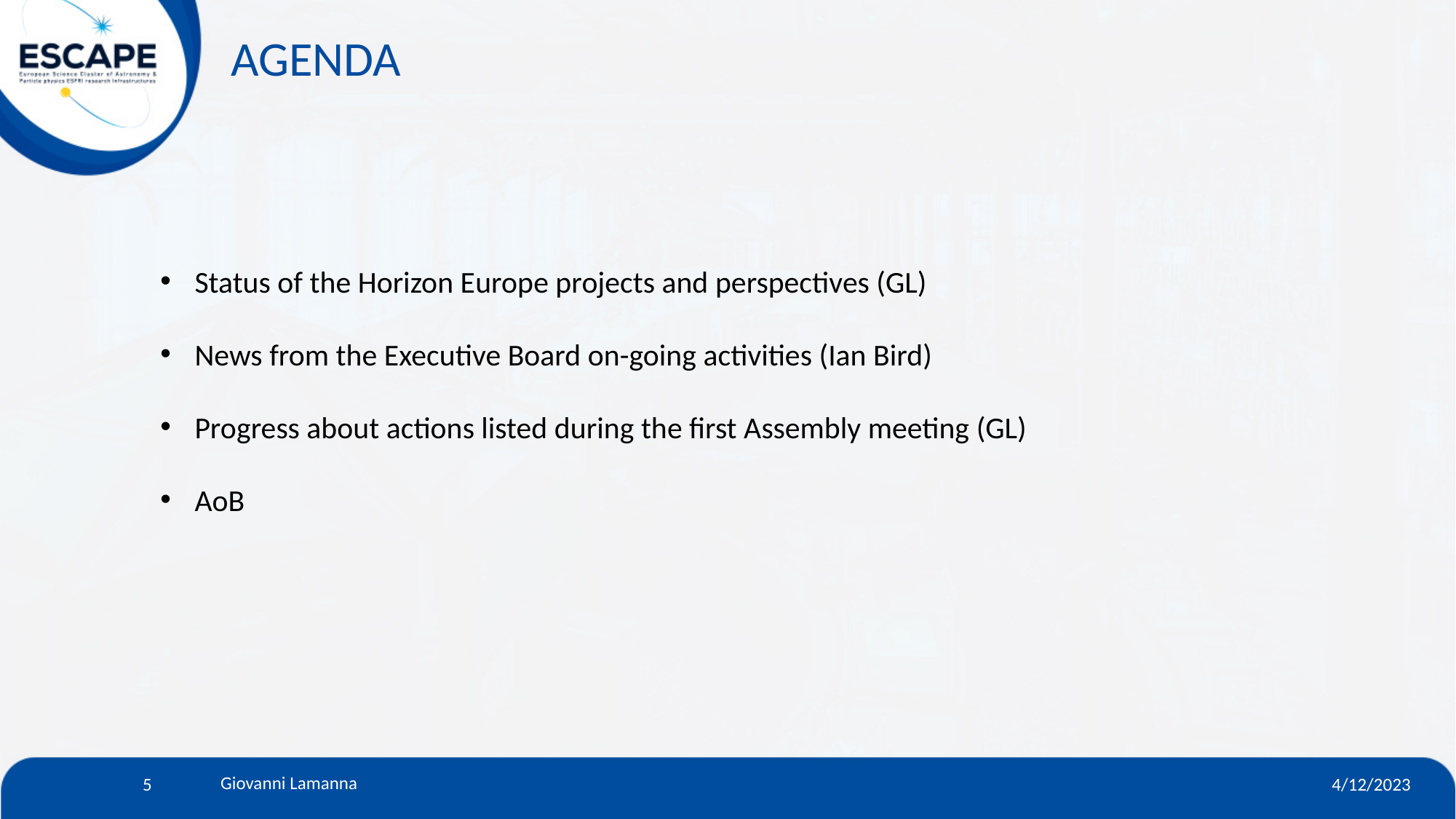

# AGENDA
Status of the Horizon Europe projects and perspectives (GL)

News from the Executive Board on-going activities (Ian Bird)

Progress about actions listed during the first Assembly meeting (GL)

AoB
5
4/12/2023
Giovanni Lamanna